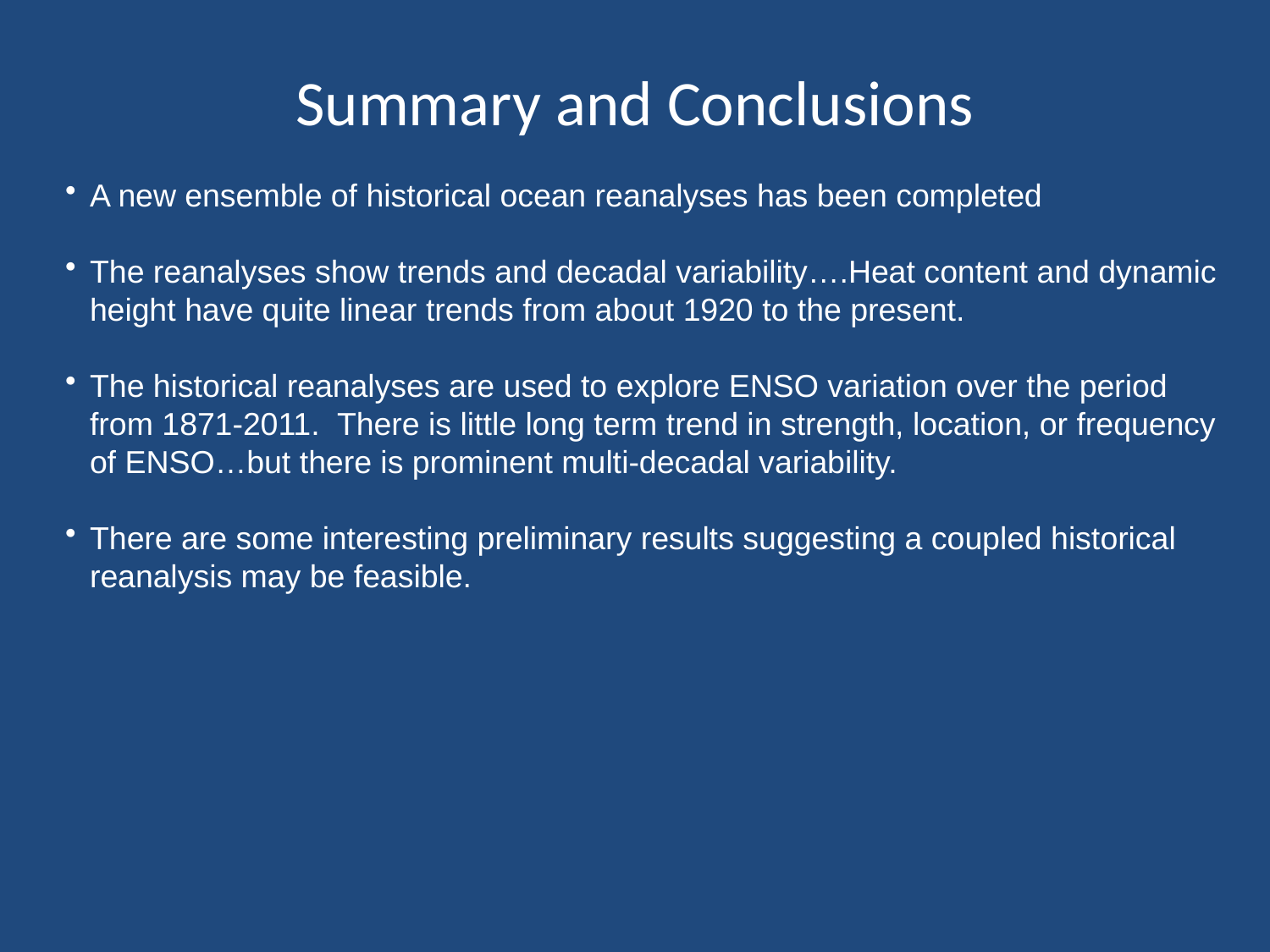

# Summary and Conclusions
A new ensemble of historical ocean reanalyses has been completed

The reanalyses show trends and decadal variability….Heat content and dynamic height have quite linear trends from about 1920 to the present.

The historical reanalyses are used to explore ENSO variation over the period from 1871-2011.  There is little long term trend in strength, location, or frequency of ENSO…but there is prominent multi-decadal variability.

There are some interesting preliminary results suggesting a coupled historical reanalysis may be feasible.